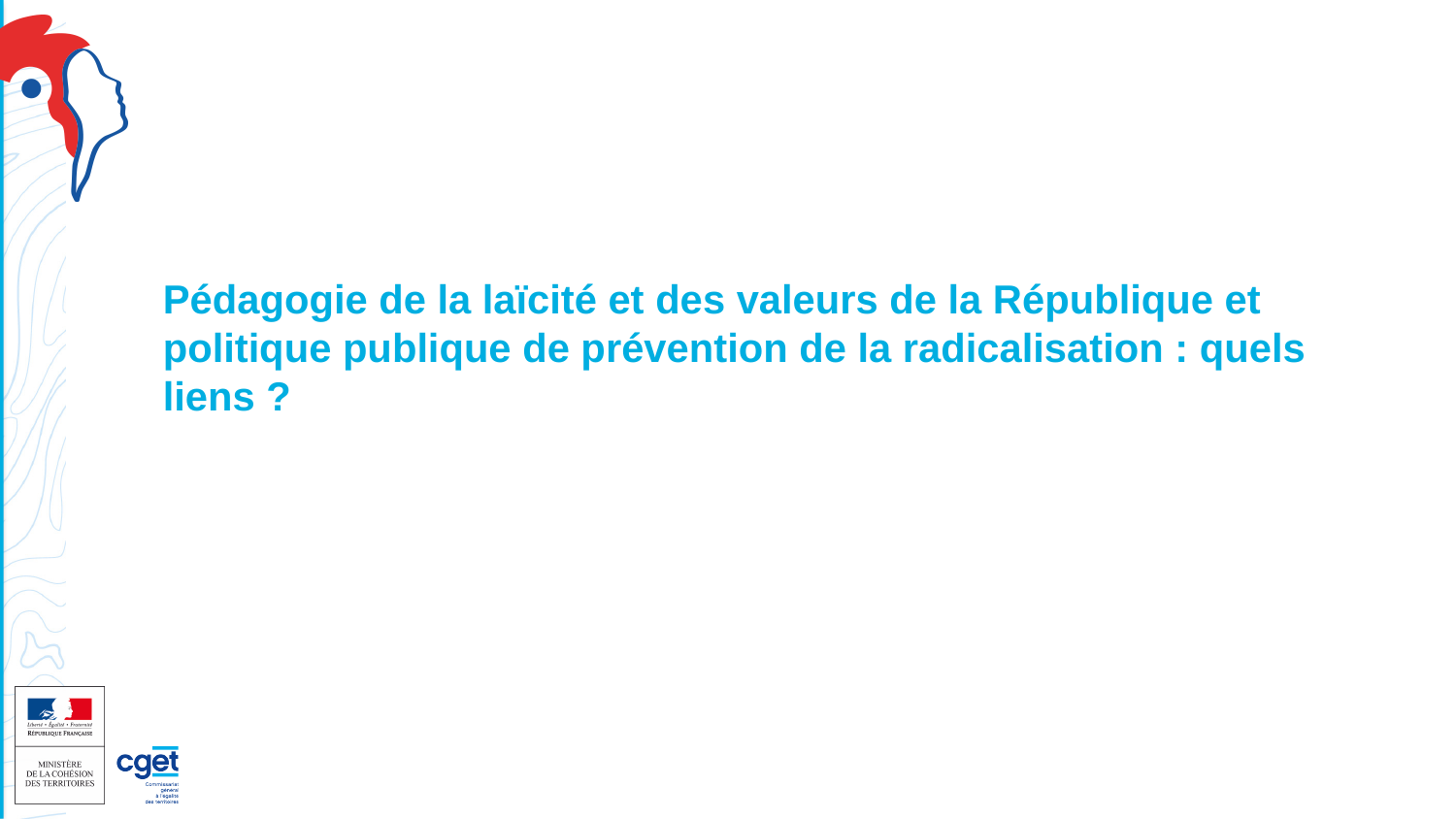

# Pédagogie de la laïcité et des valeurs de la République et politique publique de prévention de la radicalisation : quels liens ?